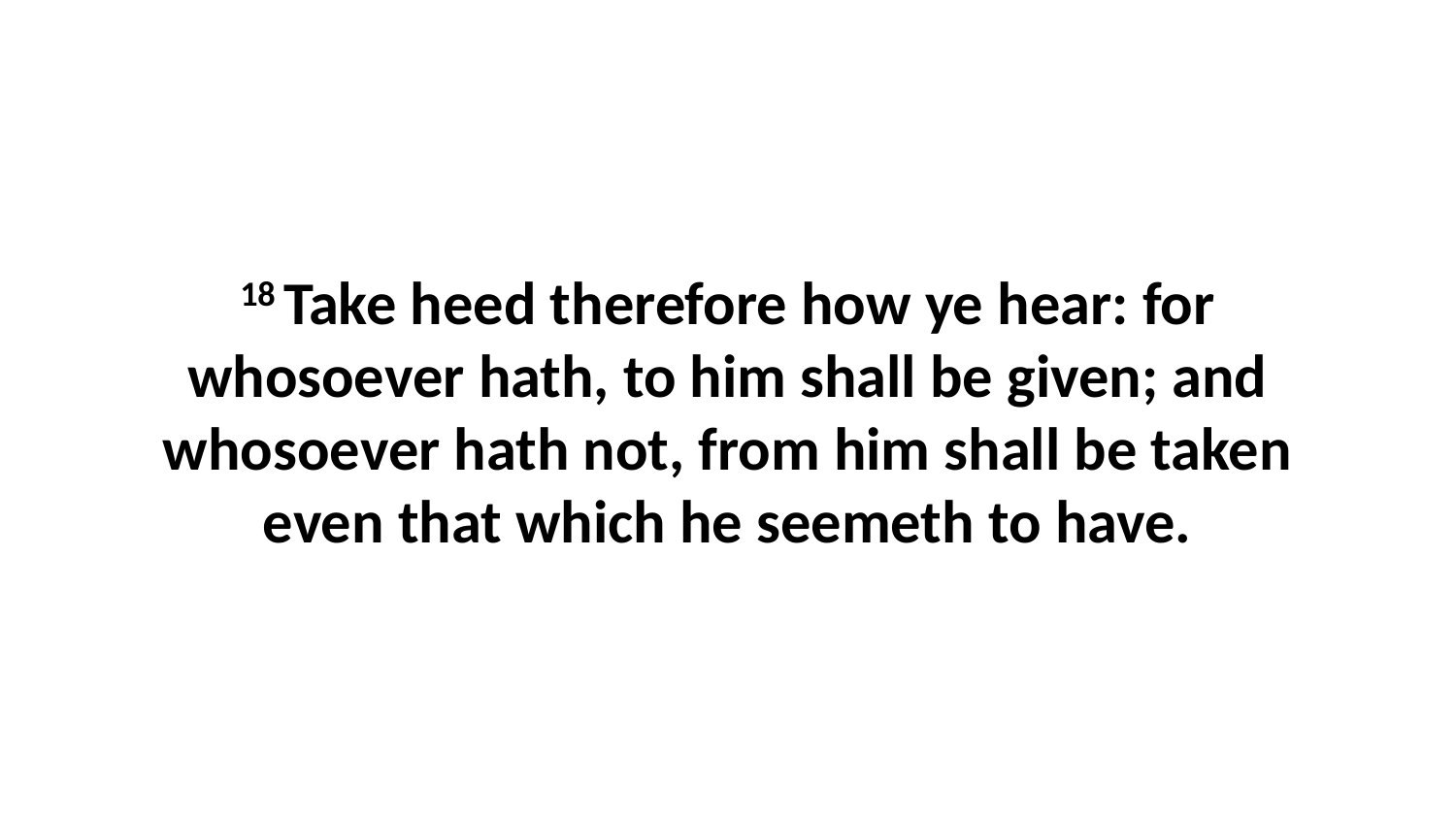

18 Take heed therefore how ye hear: for whosoever hath, to him shall be given; and whosoever hath not, from him shall be taken even that which he seemeth to have.